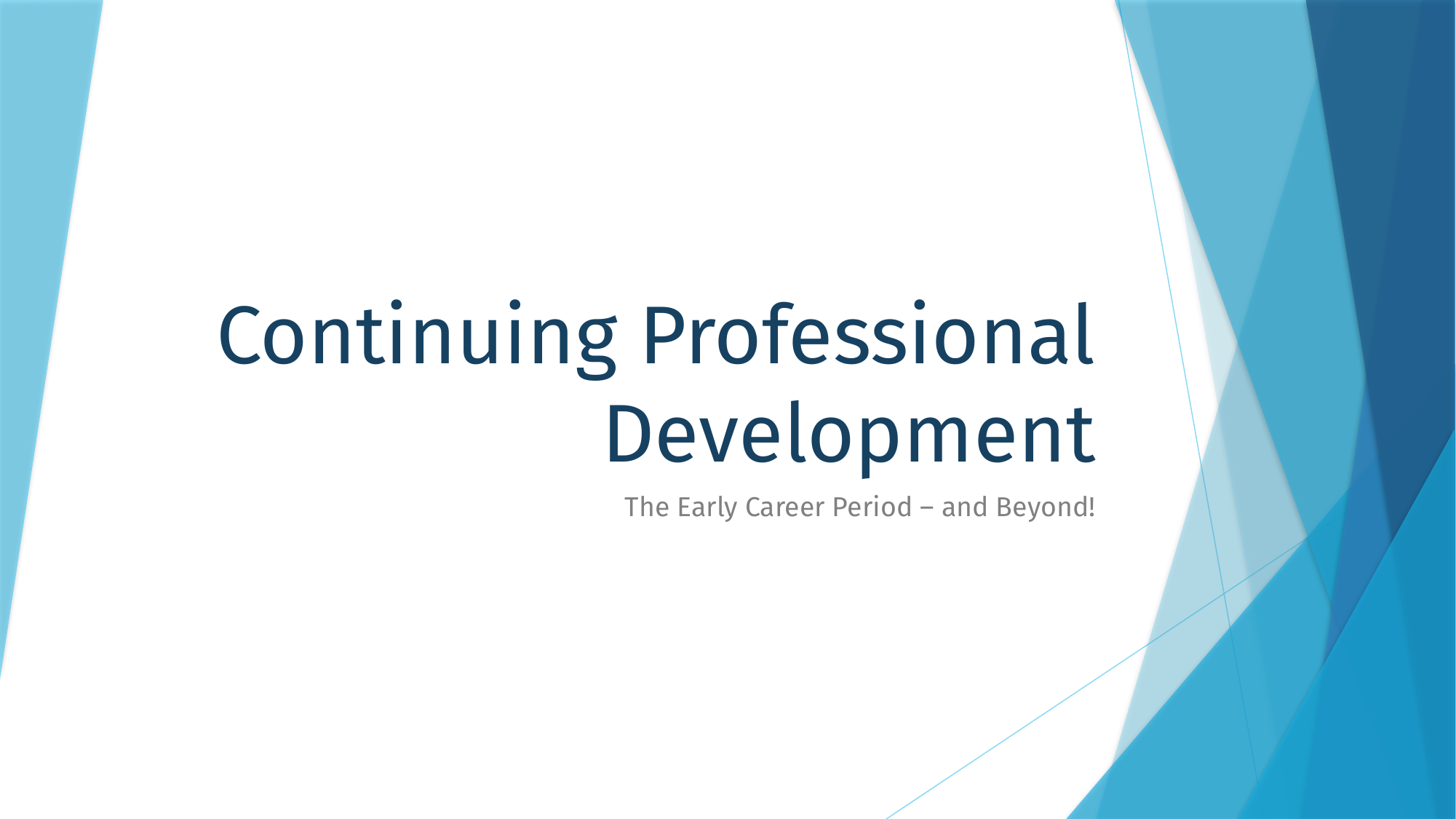

# Continuing Professional Development
The Early Career Period – and Beyond!